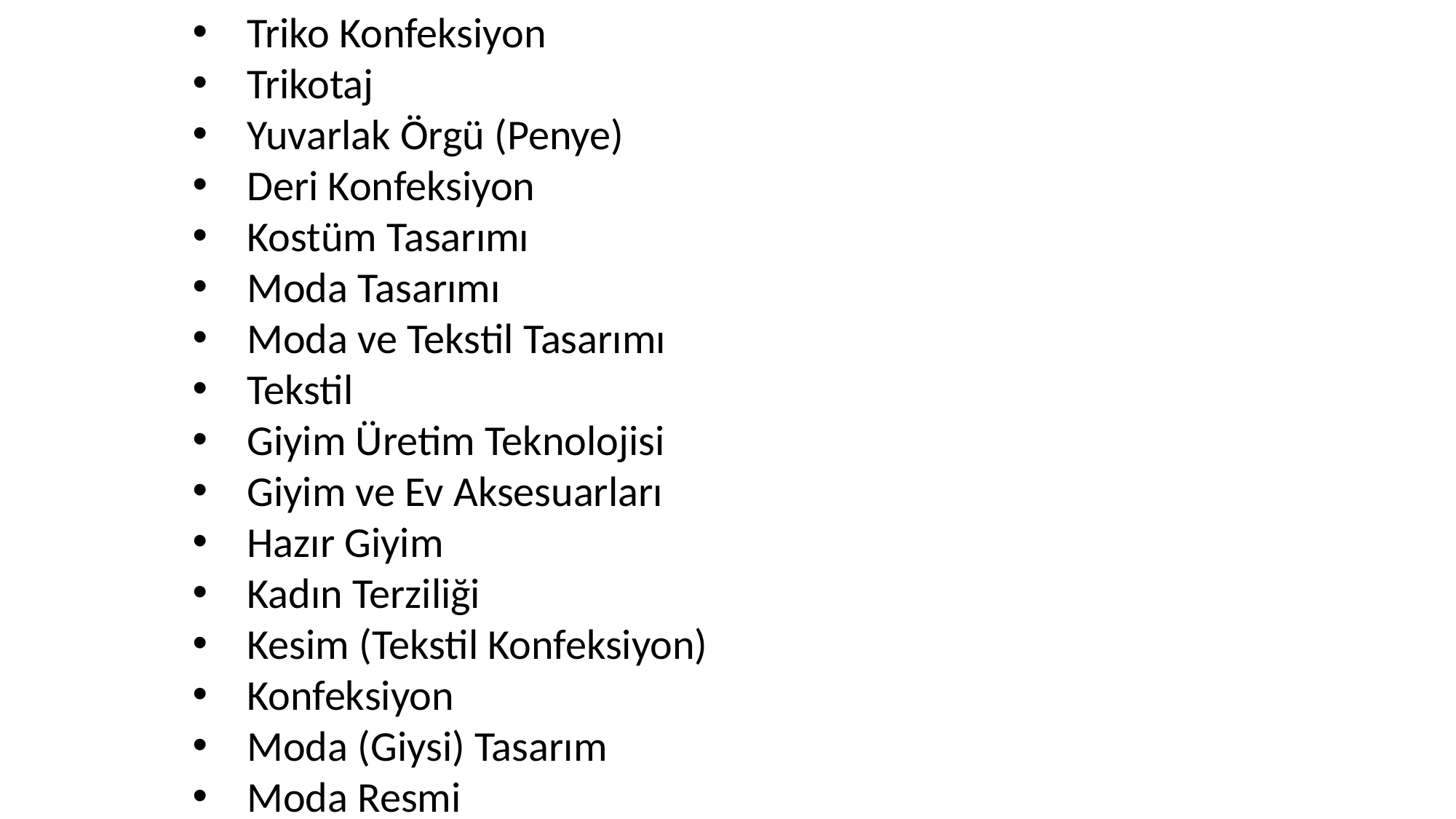

Triko Konfeksiyon
Trikotaj
Yuvarlak Örgü (Penye)
Deri Konfeksiyon
Kostüm Tasarımı
Moda Tasarımı
Moda ve Tekstil Tasarımı
Tekstil
Giyim Üretim Teknolojisi
Giyim ve Ev Aksesuarları
Hazır Giyim
Kadın Terziliği
Kesim (Tekstil Konfeksiyon)
Konfeksiyon
Moda (Giysi) Tasarım
Moda Resmi